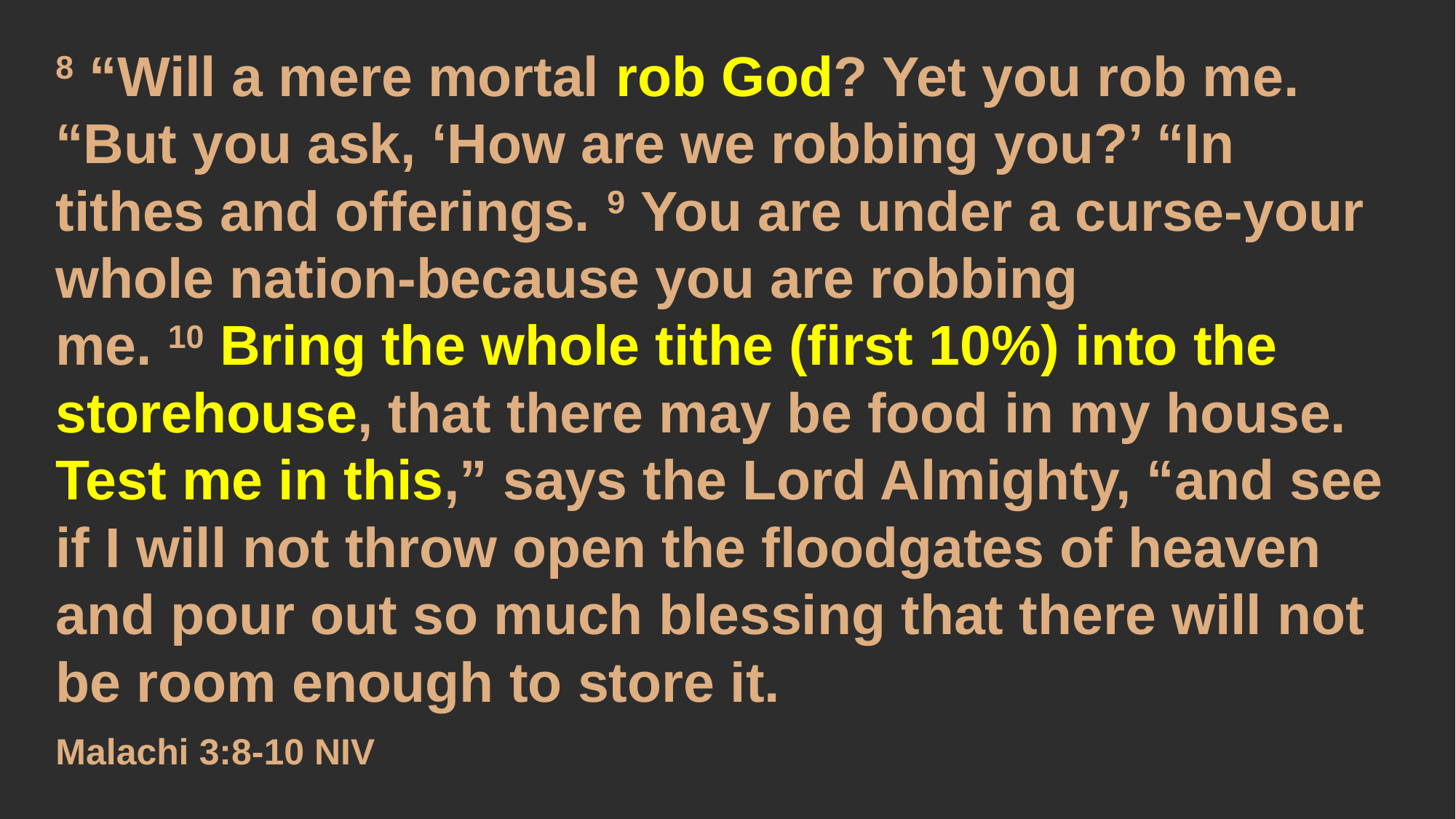

8 “Will a mere mortal rob God? Yet you rob me. “But you ask, ‘How are we robbing you?’ “In tithes and offerings. 9 You are under a curse-your whole nation-because you are robbing me. 10 Bring the whole tithe (first 10%) into the storehouse, that there may be food in my house. Test me in this,” says the Lord Almighty, “and see if I will not throw open the floodgates of heaven and pour out so much blessing that there will not be room enough to store it.
Malachi 3:8-10 NIV